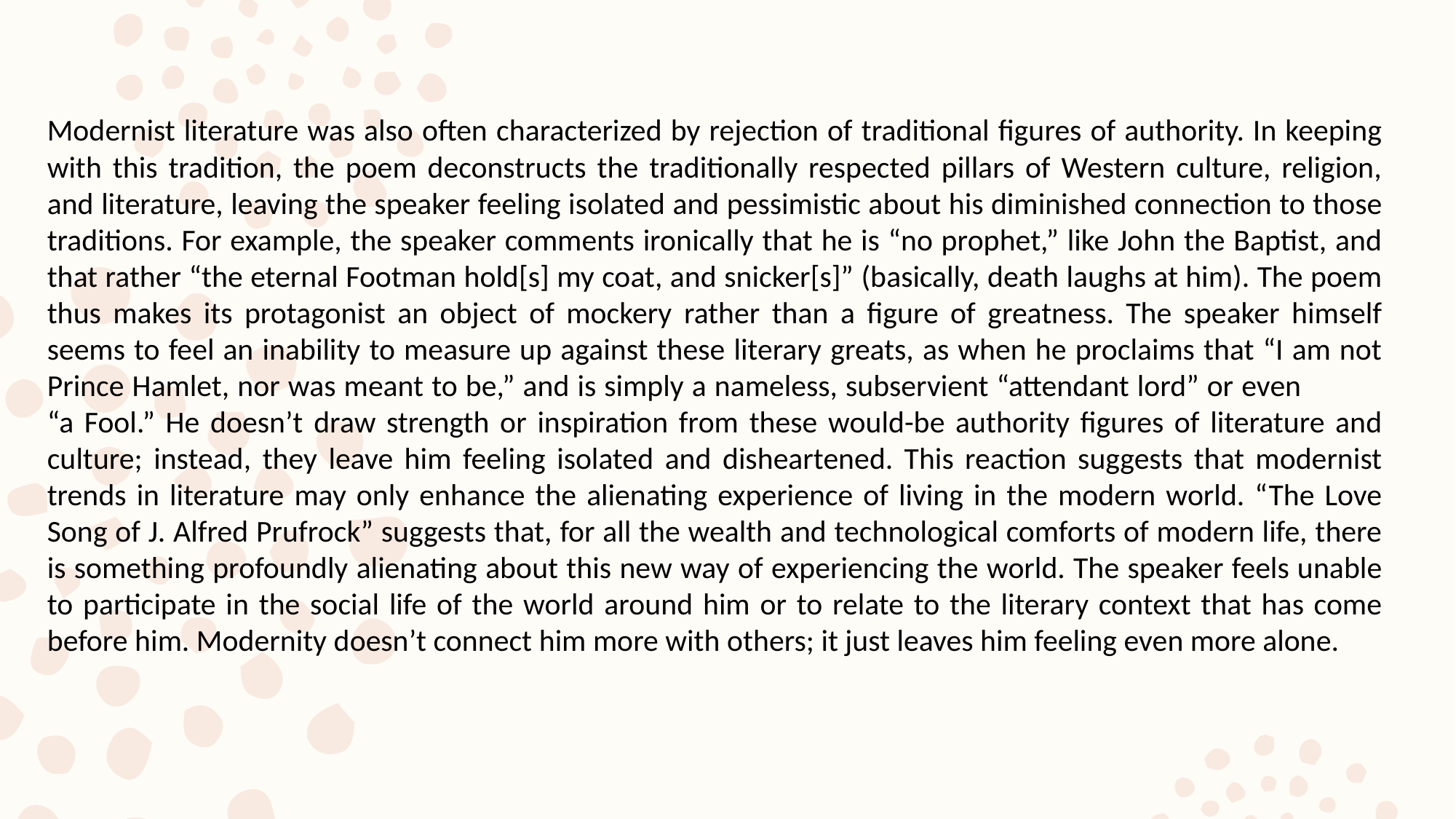

Modernist literature was also often characterized by rejection of traditional figures of authority. In keeping with this tradition, the poem deconstructs the traditionally respected pillars of Western culture, religion, and literature, leaving the speaker feeling isolated and pessimistic about his diminished connection to those traditions. For example, the speaker comments ironically that he is “no prophet,” like John the Baptist, and that rather “the eternal Footman hold[s] my coat, and snicker[s]” (basically, death laughs at him). The poem thus makes its protagonist an object of mockery rather than a figure of greatness. The speaker himself seems to feel an inability to measure up against these literary greats, as when he proclaims that “I am not Prince Hamlet, nor was meant to be,” and is simply a nameless, subservient “attendant lord” or even           “a Fool.” He doesn’t draw strength or inspiration from these would-be authority figures of literature and culture; instead, they leave him feeling isolated and disheartened. This reaction suggests that modernist trends in literature may only enhance the alienating experience of living in the modern world. “The Love Song of J. Alfred Prufrock” suggests that, for all the wealth and technological comforts of modern life, there is something profoundly alienating about this new way of experiencing the world. The speaker feels unable to participate in the social life of the world around him or to relate to the literary context that has come before him. Modernity doesn’t connect him more with others; it just leaves him feeling even more alone.